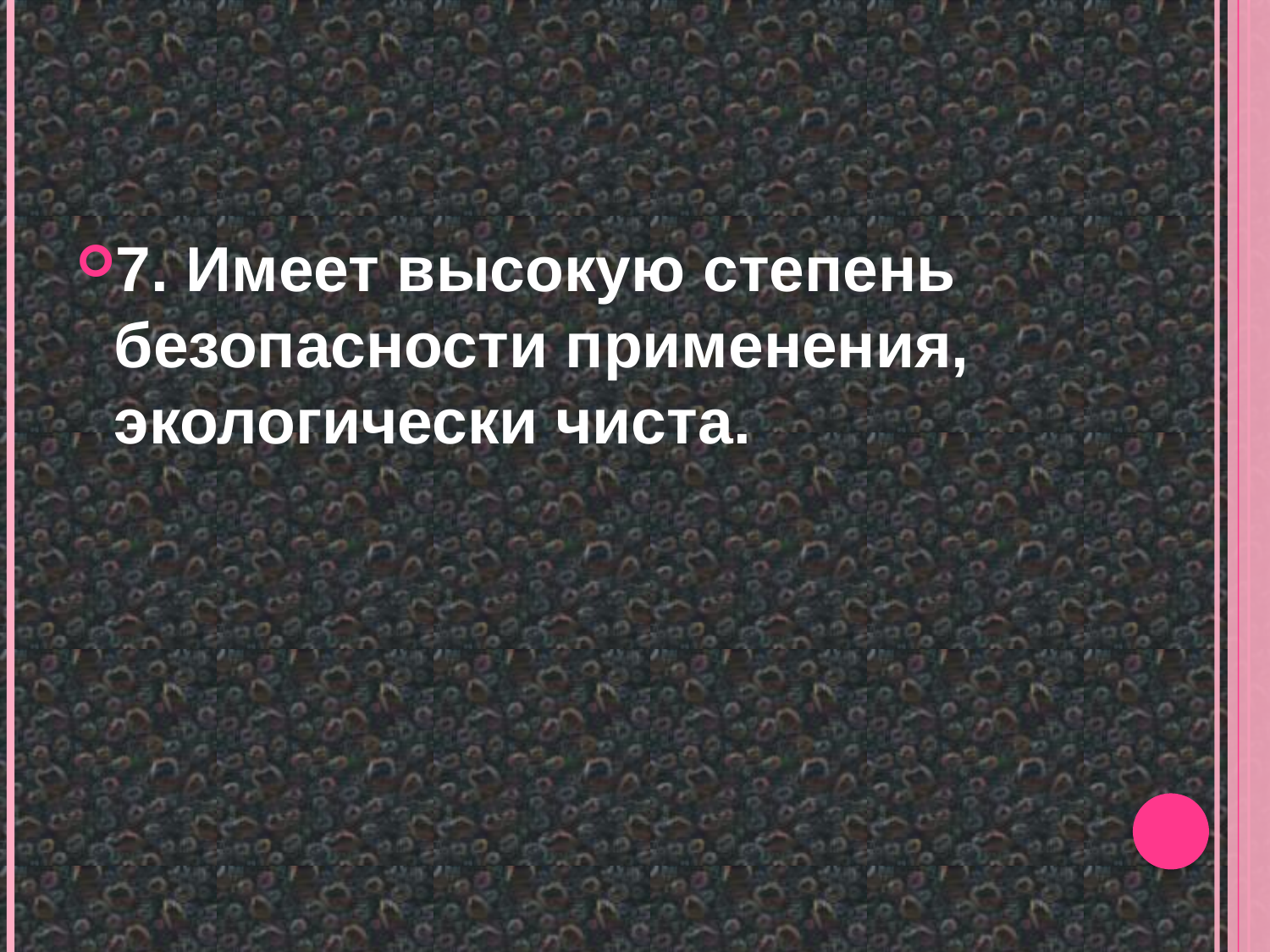

7. Имеет высокую степень безопасности применения,  экологически чиста.